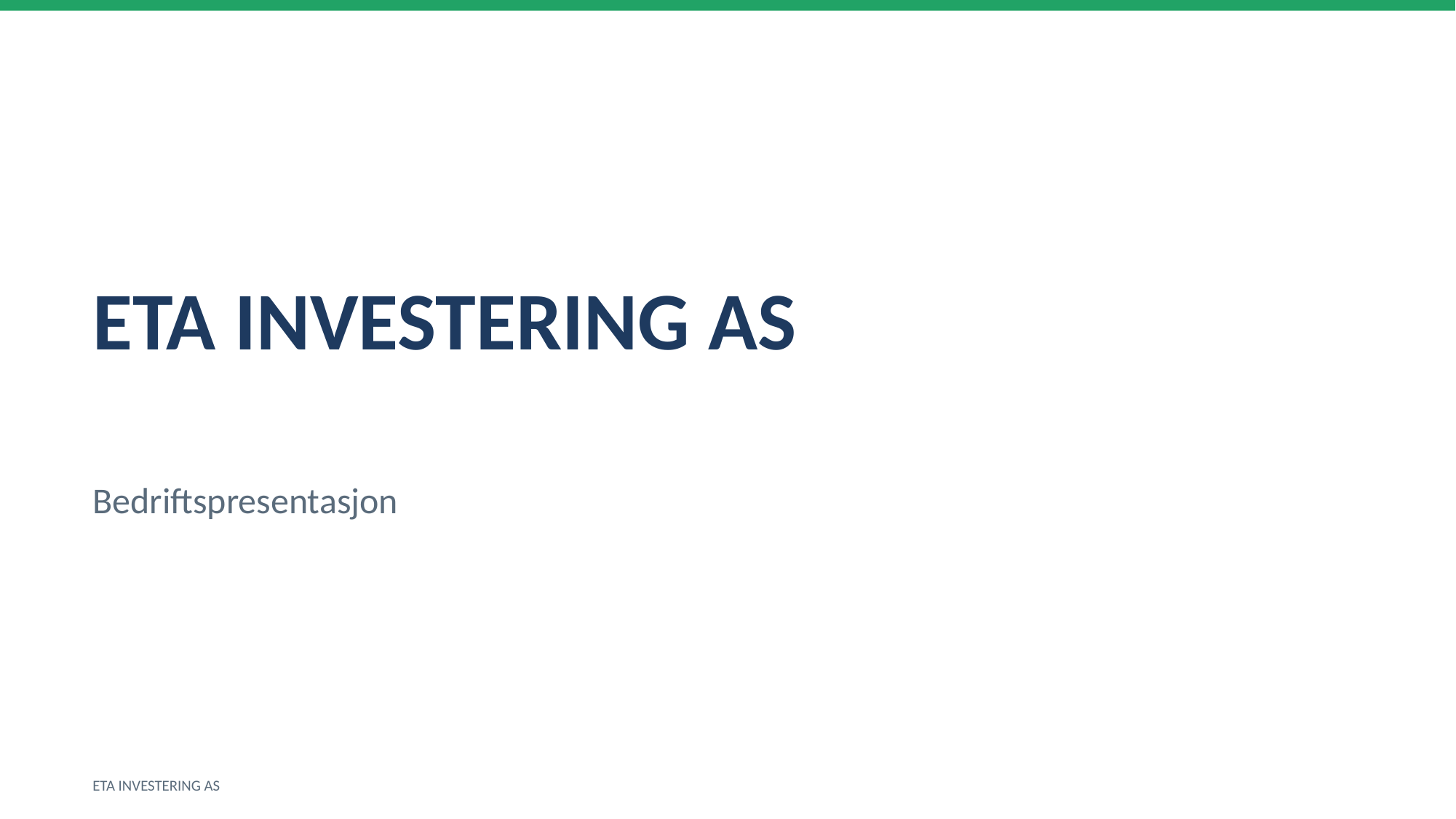

ETA INVESTERING AS
Bedriftspresentasjon
ETA INVESTERING AS